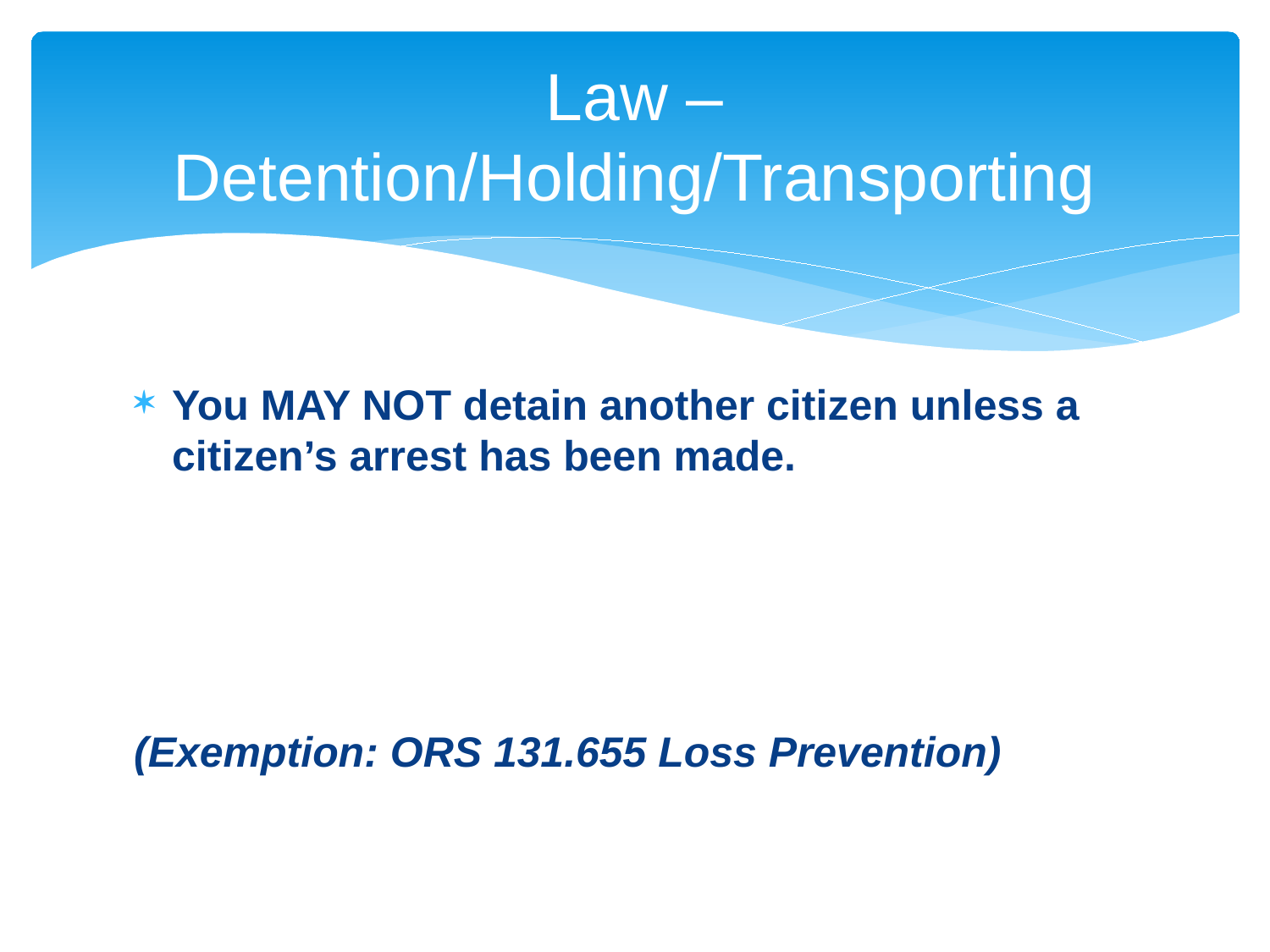

# Law – Detention/Holding/Transporting
You MAY NOT detain another citizen unless a citizen’s arrest has been made.

(Exemption: ORS 131.655 Loss Prevention)